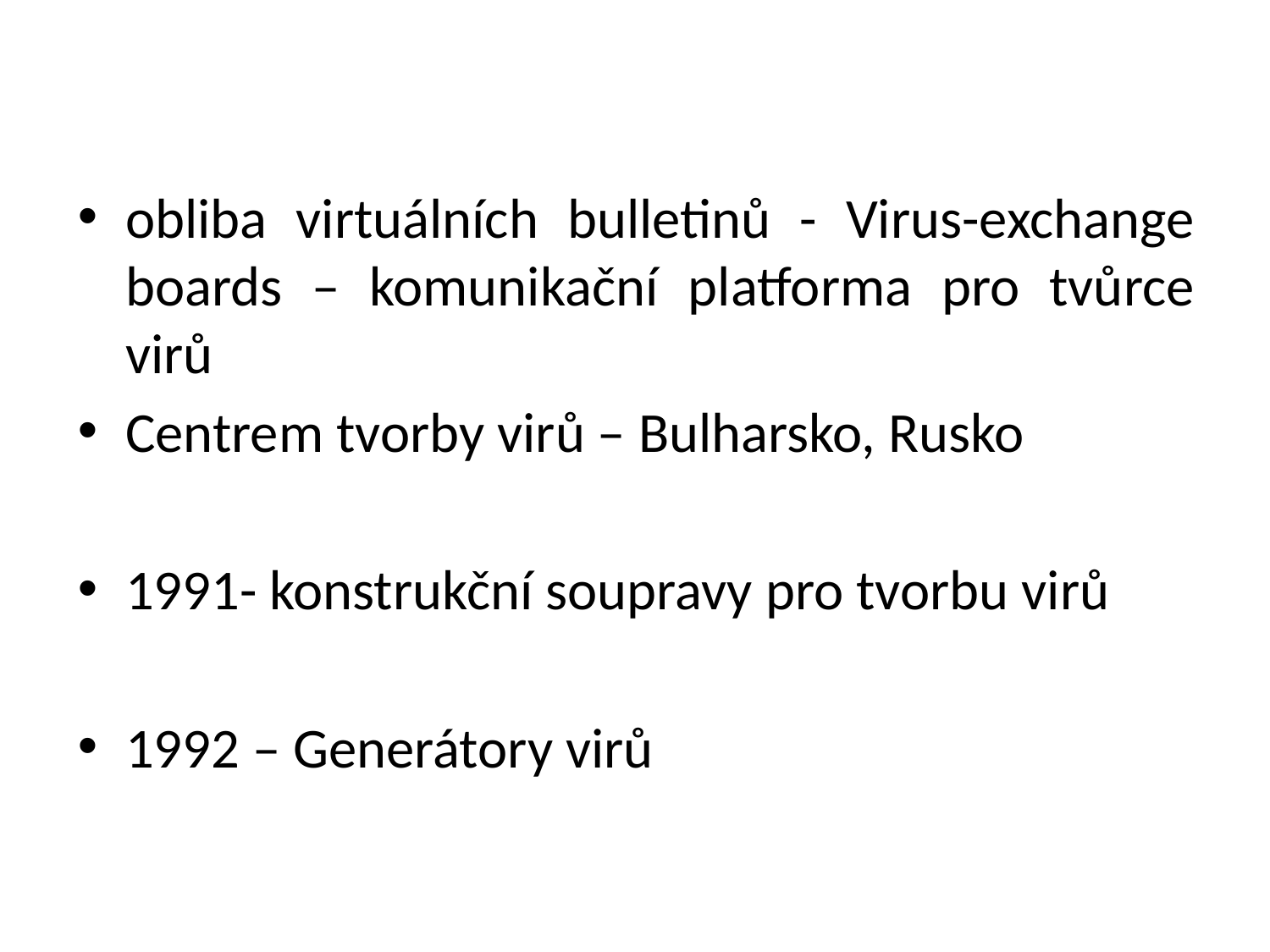

obliba virtuálních bulletinů - Virus-exchange boards – komunikační platforma pro tvůrce virů
Centrem tvorby virů – Bulharsko, Rusko

1991- konstrukční soupravy pro tvorbu virů

1992 – Generátory virů